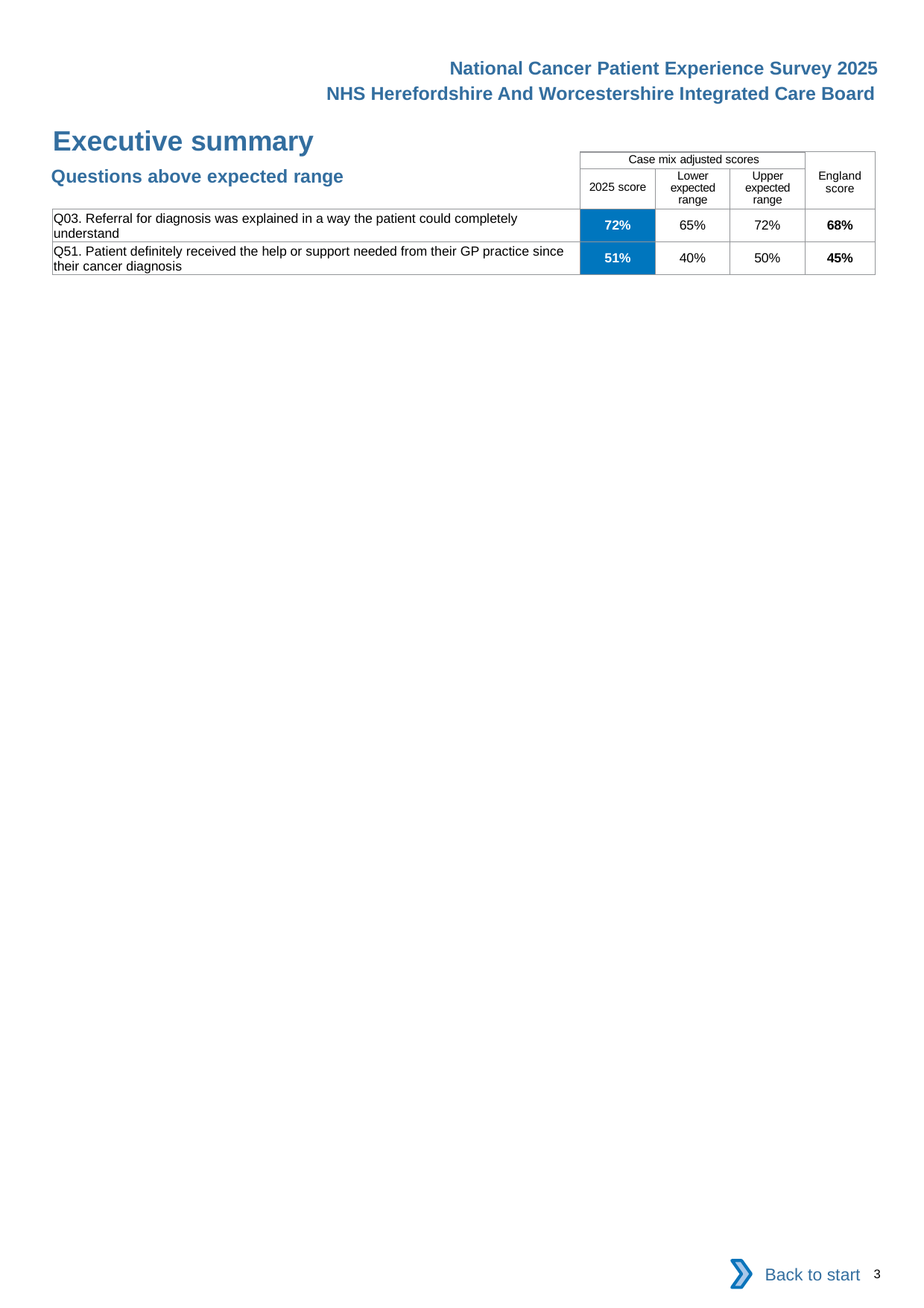

National Cancer Patient Experience Survey 2025
NHS Herefordshire And Worcestershire Integrated Care Board
Executive summary
|  | Case mix adjusted scores |  |  | England score |
| --- | --- | --- | --- | --- |
|  | 2025 score | Lower expected range | Upper expected range |  |
| Q03. Referral for diagnosis was explained in a way the patient could completely understand | 72% | 65% | 72% | 68% |
| Q51. Patient definitely received the help or support needed from their GP practice since their cancer diagnosis | 51% | 40% | 50% | 45% |
Questions above expected range
Back to start

3